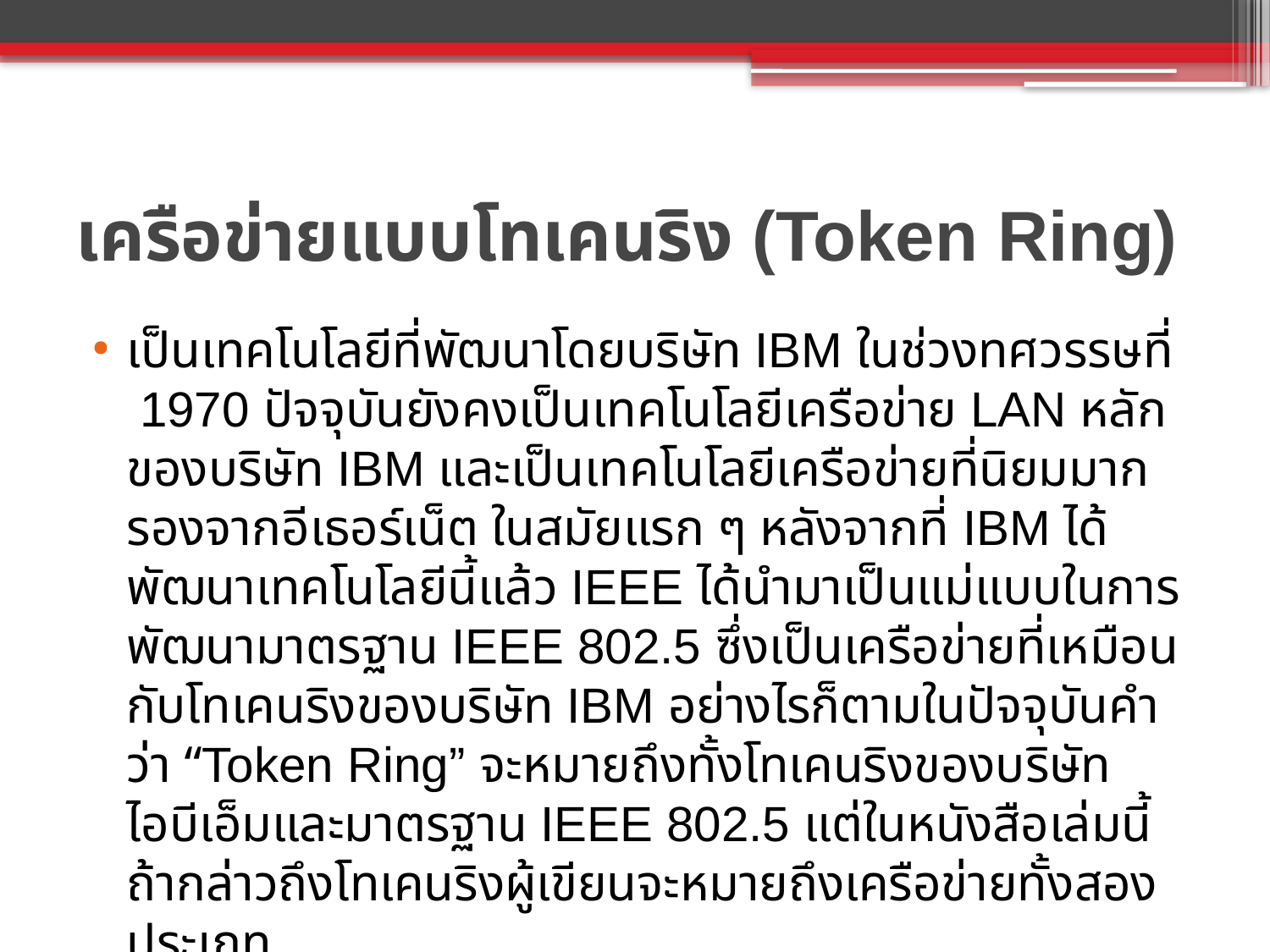

# เครือข่ายแบบโทเคนริง (Token Ring)
เป็นเทคโนโลยีที่พัฒนาโดยบริษัท IBM ในช่วงทศวรรษที่ 1970 ปัจจุบันยังคงเป็นเทคโนโลยีเครือข่าย LAN หลักของบริษัท IBM และเป็นเทคโนโลยีเครือข่ายที่นิยมมากรองจากอีเธอร์เน็ต ในสมัยแรก ๆ หลังจากที่ IBM ได้พัฒนาเทคโนโลยีนี้แล้ว IEEE ได้นำมาเป็นแม่แบบในการพัฒนามาตรฐาน IEEE 802.5 ซึ่งเป็นเครือข่ายที่เหมือนกับโทเคนริงของบริษัท IBM อย่างไรก็ตามในปัจจุบันคำว่า “Token Ring” จะหมายถึงทั้งโทเคนริงของบริษัทไอบีเอ็มและมาตรฐาน IEEE 802.5 แต่ในหนังสือเล่มนี้ถ้ากล่าวถึงโทเคนริงผู้เขียนจะหมายถึงเครือข่ายทั้งสองประเภท